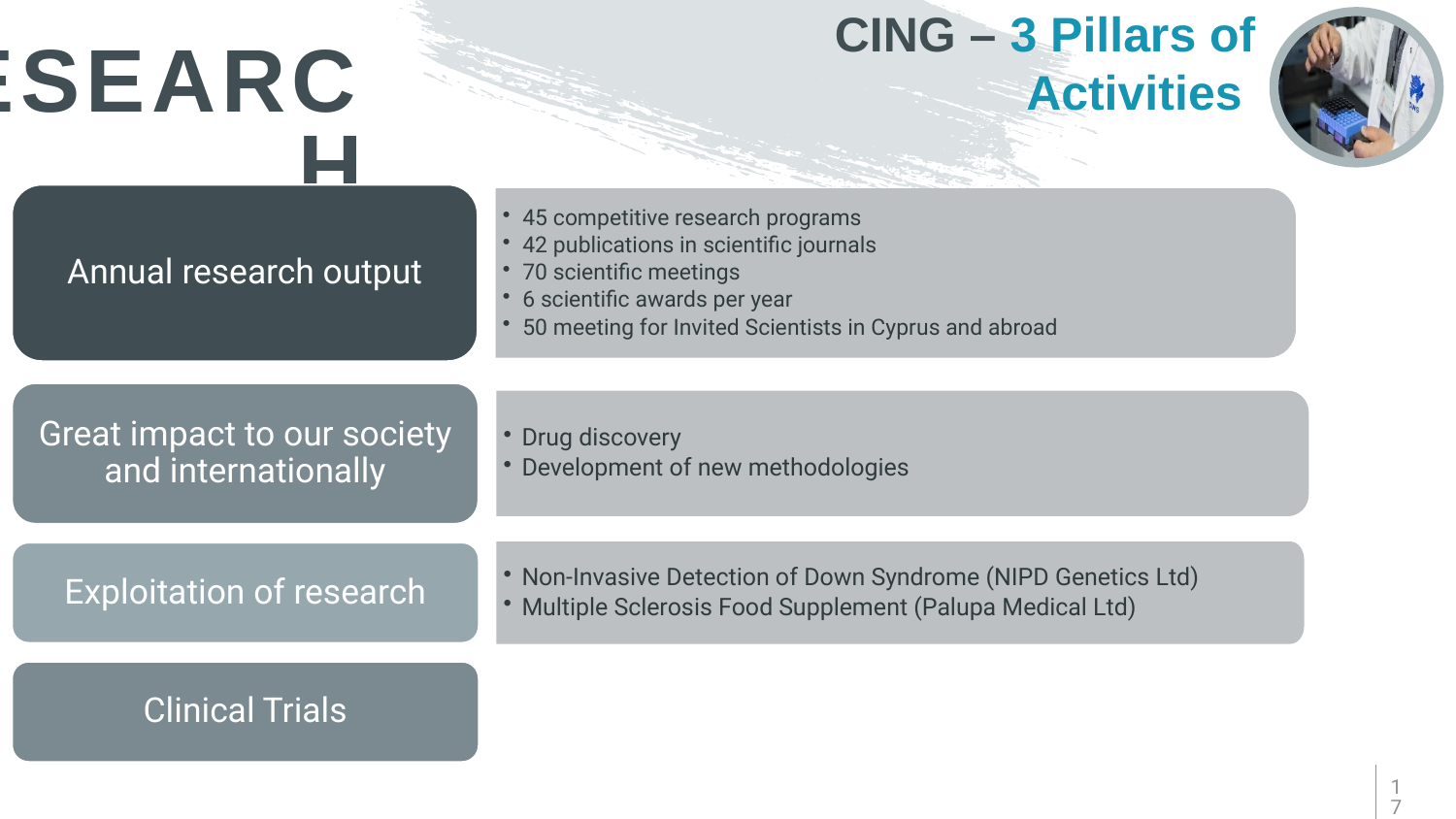

RESEARCH
SCIENTIFIC RESEARCH

# CING – 3 Pillars of Activities
Annual research output
 45 competitive research programs
 42 publications in scientific journals
 70 scientific meetings
 6 scientific awards per year
 50 meeting for Invited Scientists in Cyprus and abroad
Great impact to our society and internationally
Drug discovery
Development of new methodologies
Exploitation of research
Non-Invasive Detection of Down Syndrome (NIPD Genetics Ltd)
Multiple Sclerosis Food Supplement (Palupa Medical Ltd)
Clinical Trials
17